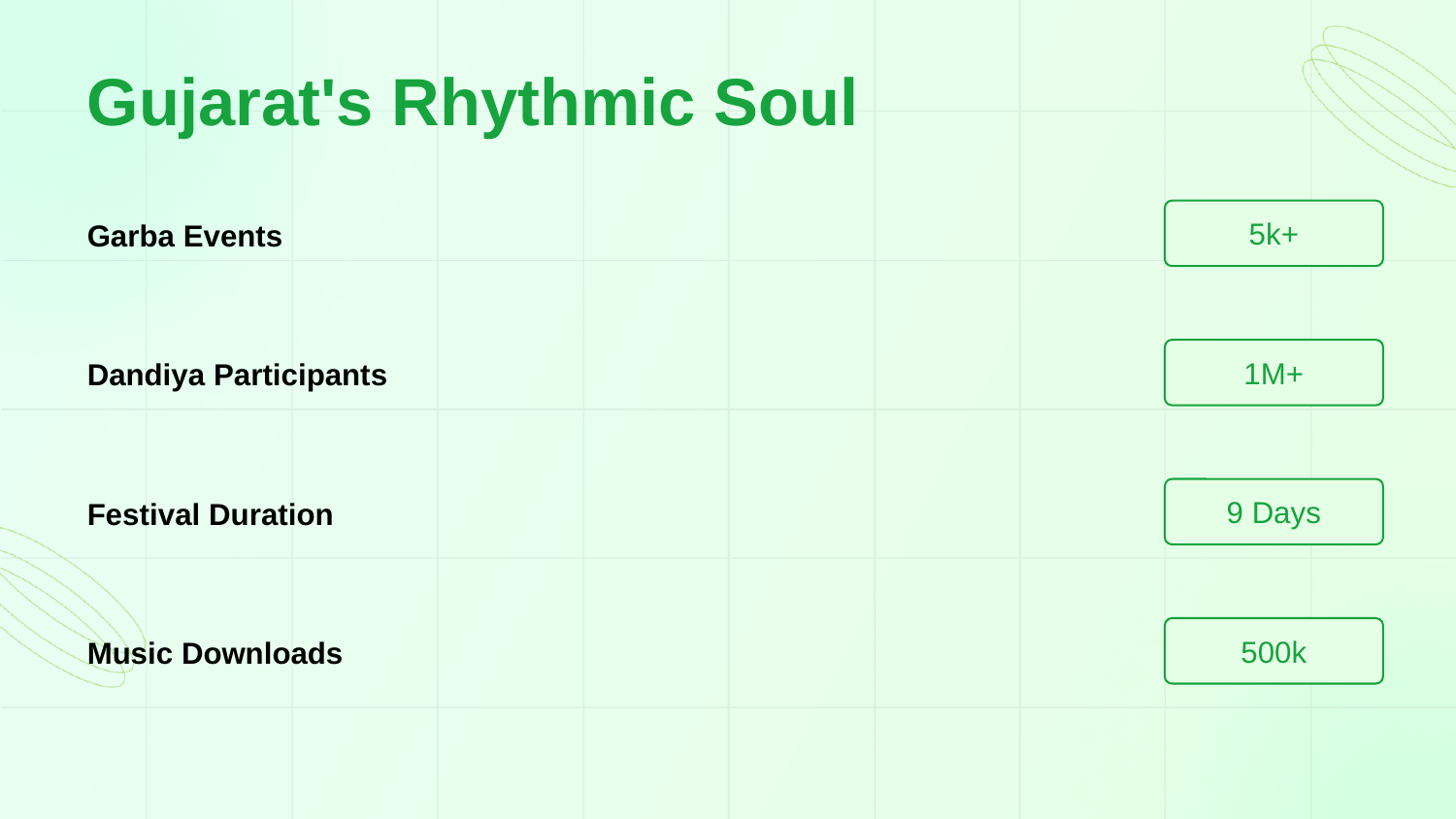

Gujarat's Rhythmic Soul

5k+
Garba Events

1M+
Dandiya Participants

9 Days
Festival Duration

500k
Music Downloads